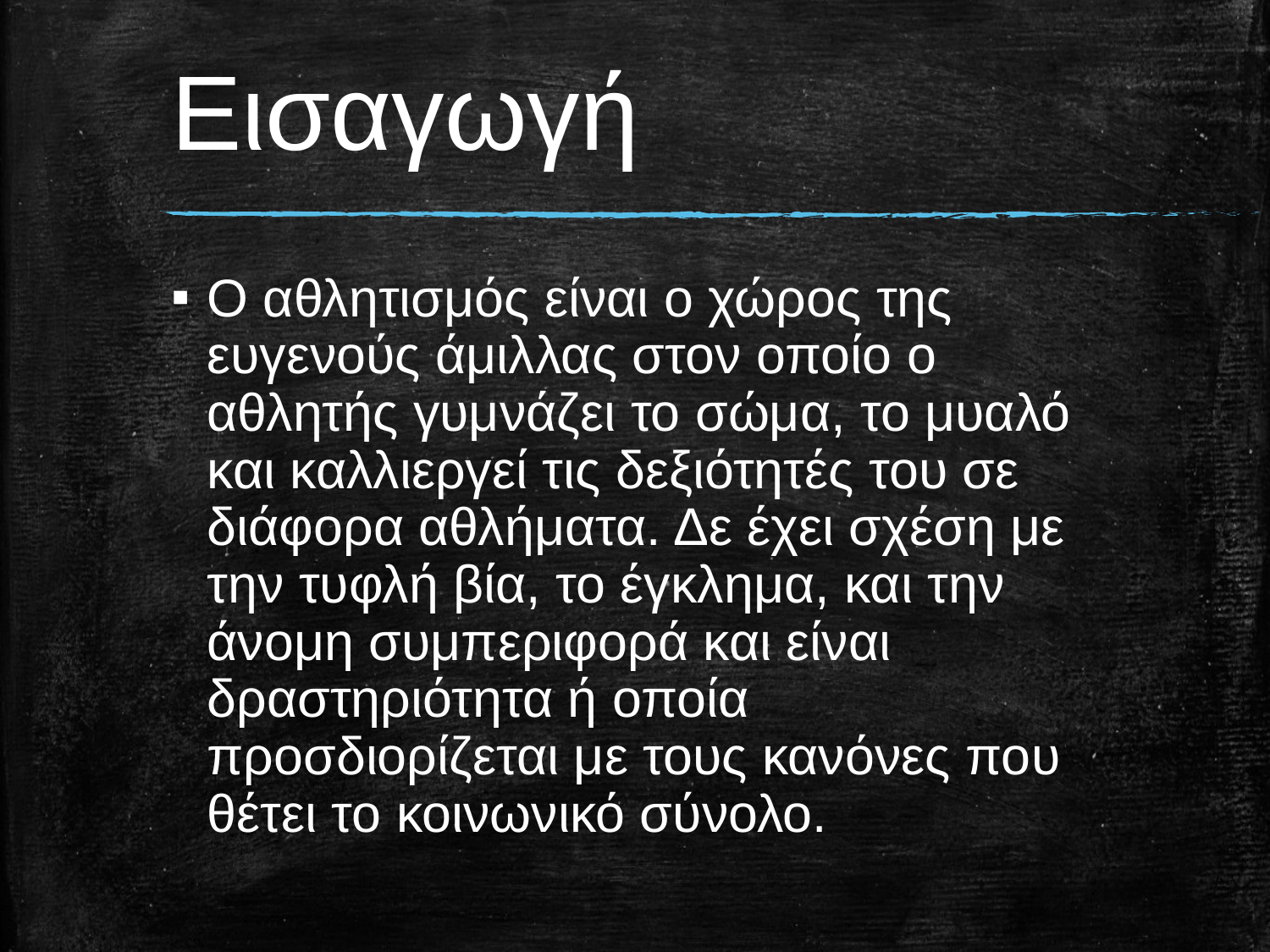

# Εισαγωγή
Ο αθλητισμός είναι ο χώρος της ευγενούς άμιλλας στον οποίο ο αθλητής γυμνάζει το σώμα, το μυαλό και καλλιεργεί τις δεξιότητές του σε διάφορα αθλήματα. Δε έχει σχέση με την τυφλή βία, το έγκλημα, και την άνομη συμπεριφορά και είναι δραστηριότητα ή οποία προσδιορίζεται με τους κανόνες που θέτει το κοινωνικό σύνολο.